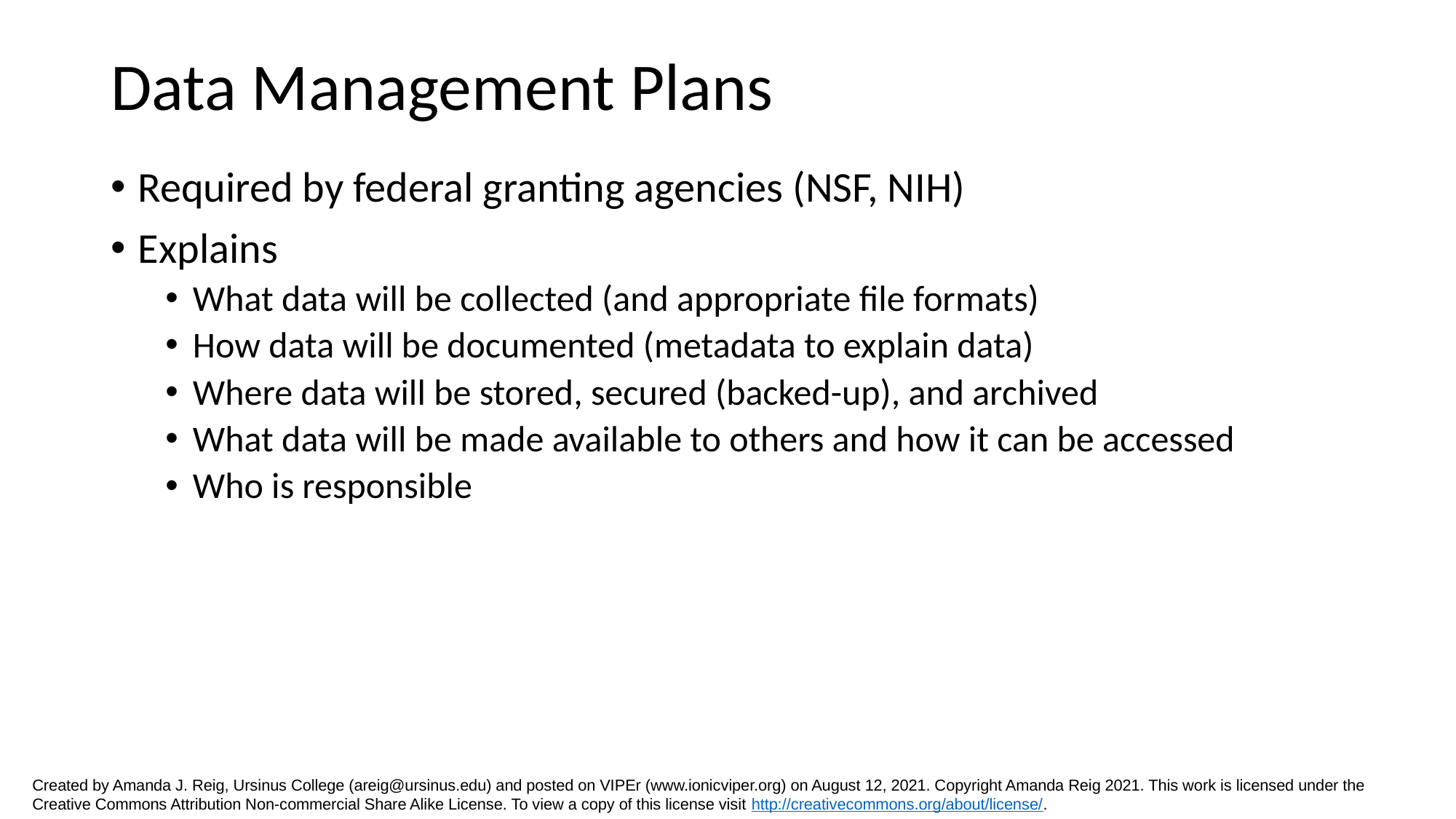

# Data Management Plans
Required by federal granting agencies (NSF, NIH)
Explains
What data will be collected (and appropriate file formats)
How data will be documented (metadata to explain data)
Where data will be stored, secured (backed-up), and archived
What data will be made available to others and how it can be accessed
Who is responsible